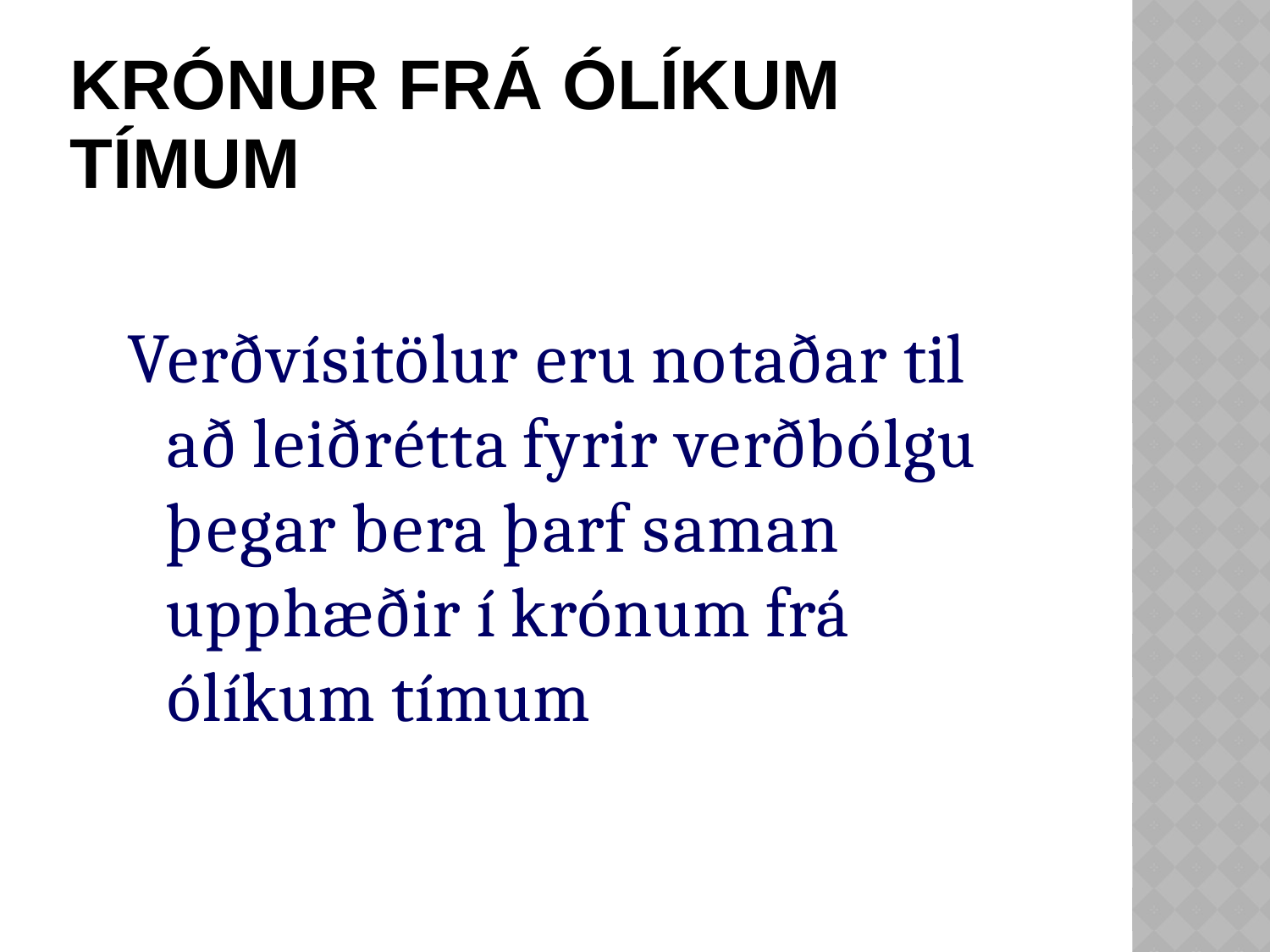

# Krónur frá ólíkum tímum
Verðvísitölur eru notaðar til að leiðrétta fyrir verðbólgu þegar bera þarf saman upphæðir í krónum frá ólíkum tímum